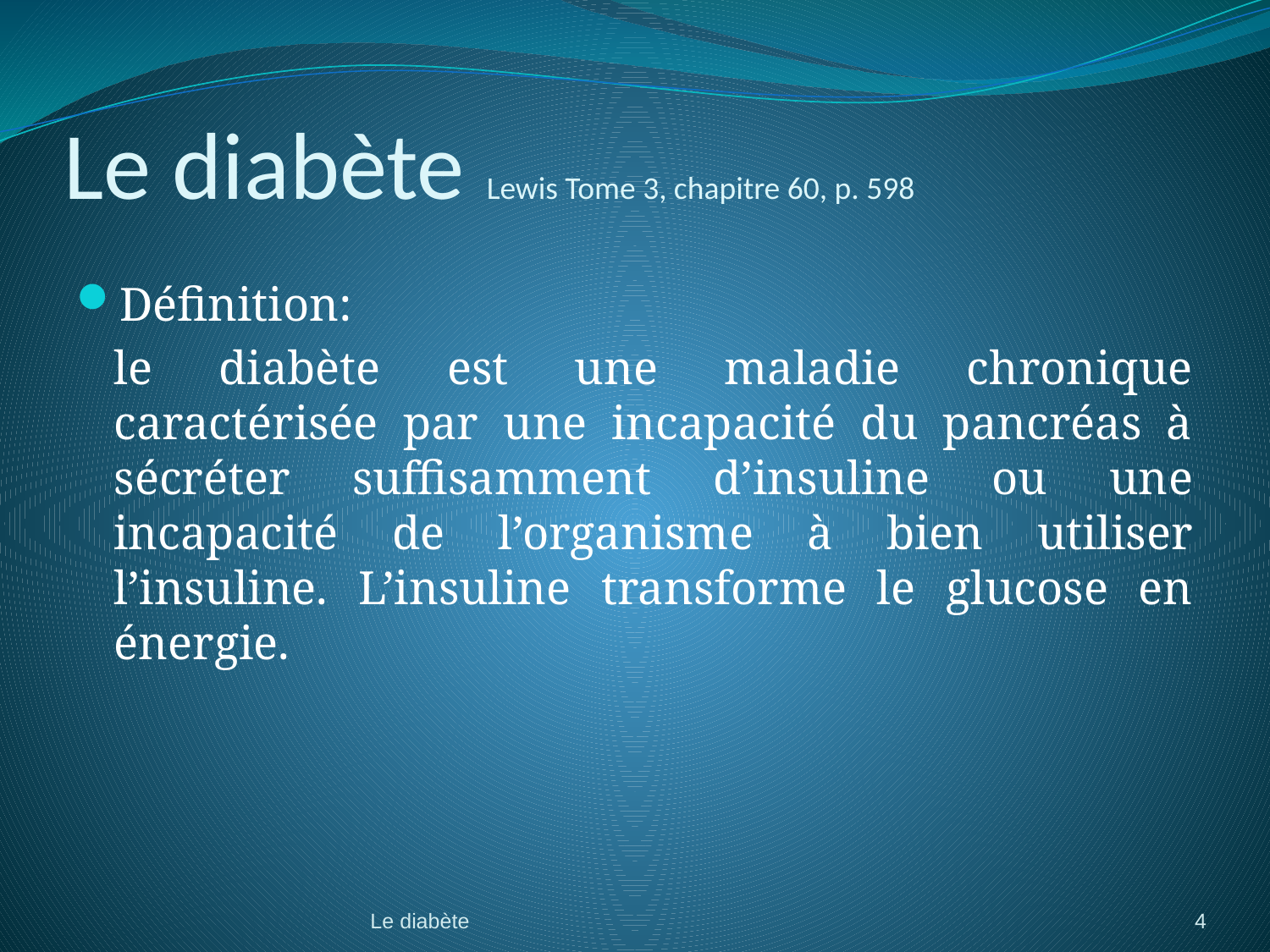

# Le diabète Lewis Tome 3, chapitre 60, p. 598
Définition:
	le diabète est une maladie chronique caractérisée par une incapacité du pancréas à sécréter suffisamment d’insuline ou une incapacité de l’organisme à bien utiliser l’insuline. L’insuline transforme le glucose en énergie.

4
Le diabète